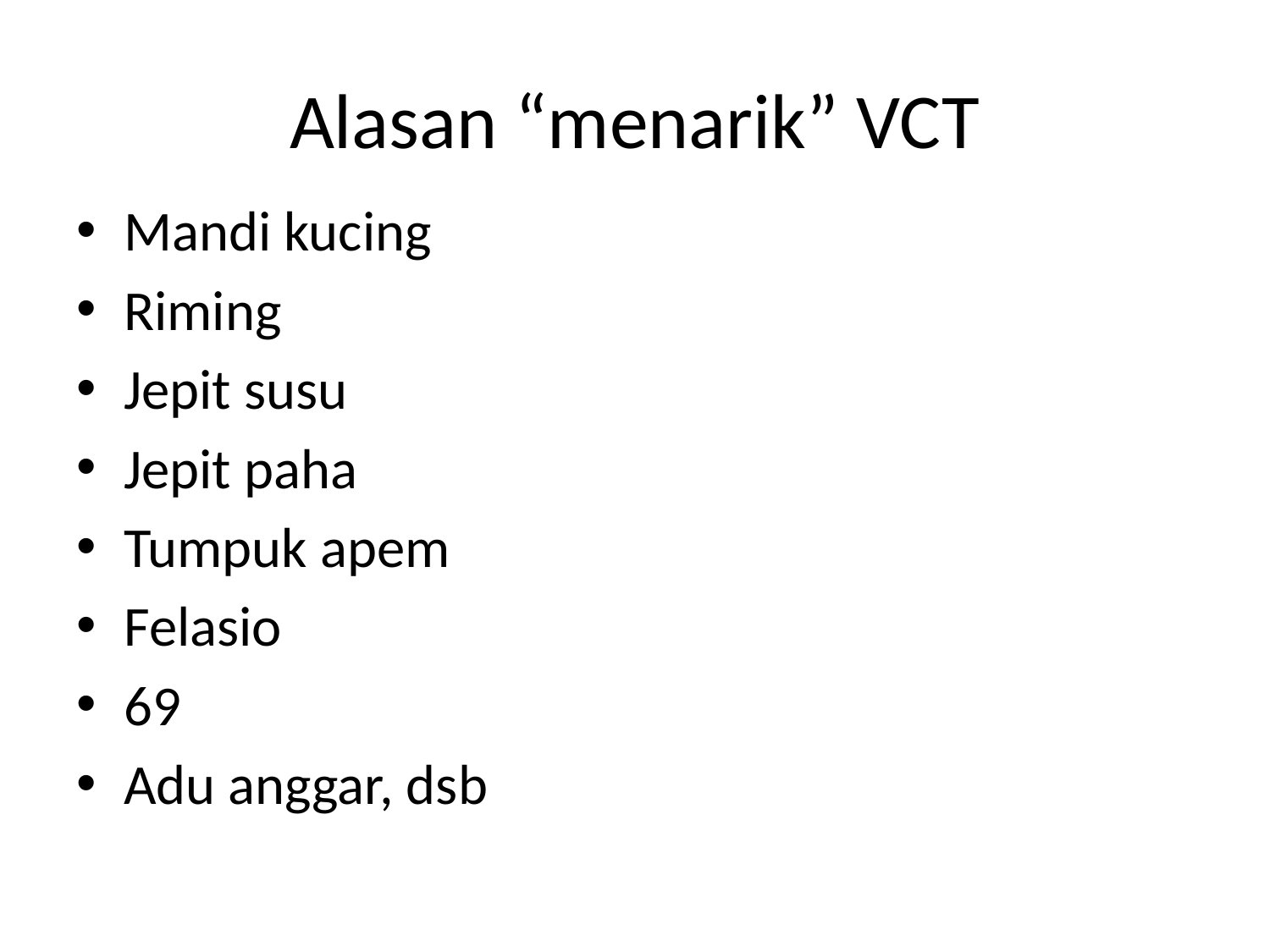

# Alasan “menarik” VCT
Mandi kucing
Riming
Jepit susu
Jepit paha
Tumpuk apem
Felasio
69
Adu anggar, dsb